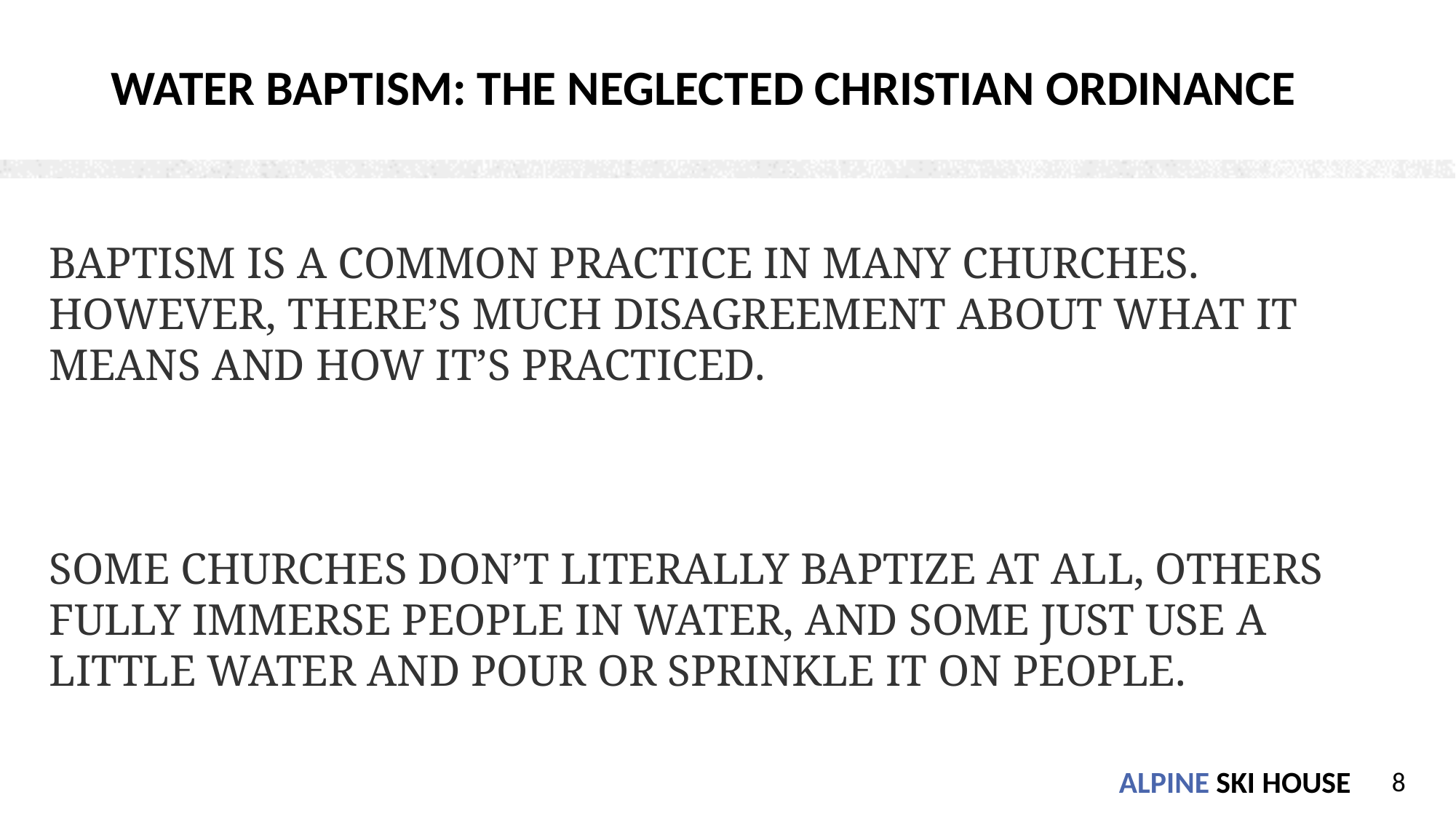

# WATER BAPTISM: THE NEGLECTED CHRISTIAN ORDINANCE

BAPTISM IS A COMMON PRACTICE IN MANY CHURCHES. HOWEVER, THERE’S MUCH DISAGREEMENT ABOUT WHAT IT MEANS AND HOW IT’S PRACTICED.

SOME CHURCHES DON’T LITERALLY BAPTIZE AT ALL, OTHERS FULLY IMMERSE PEOPLE IN WATER, AND SOME JUST USE A LITTLE WATER AND POUR OR SPRINKLE IT ON PEOPLE.

8